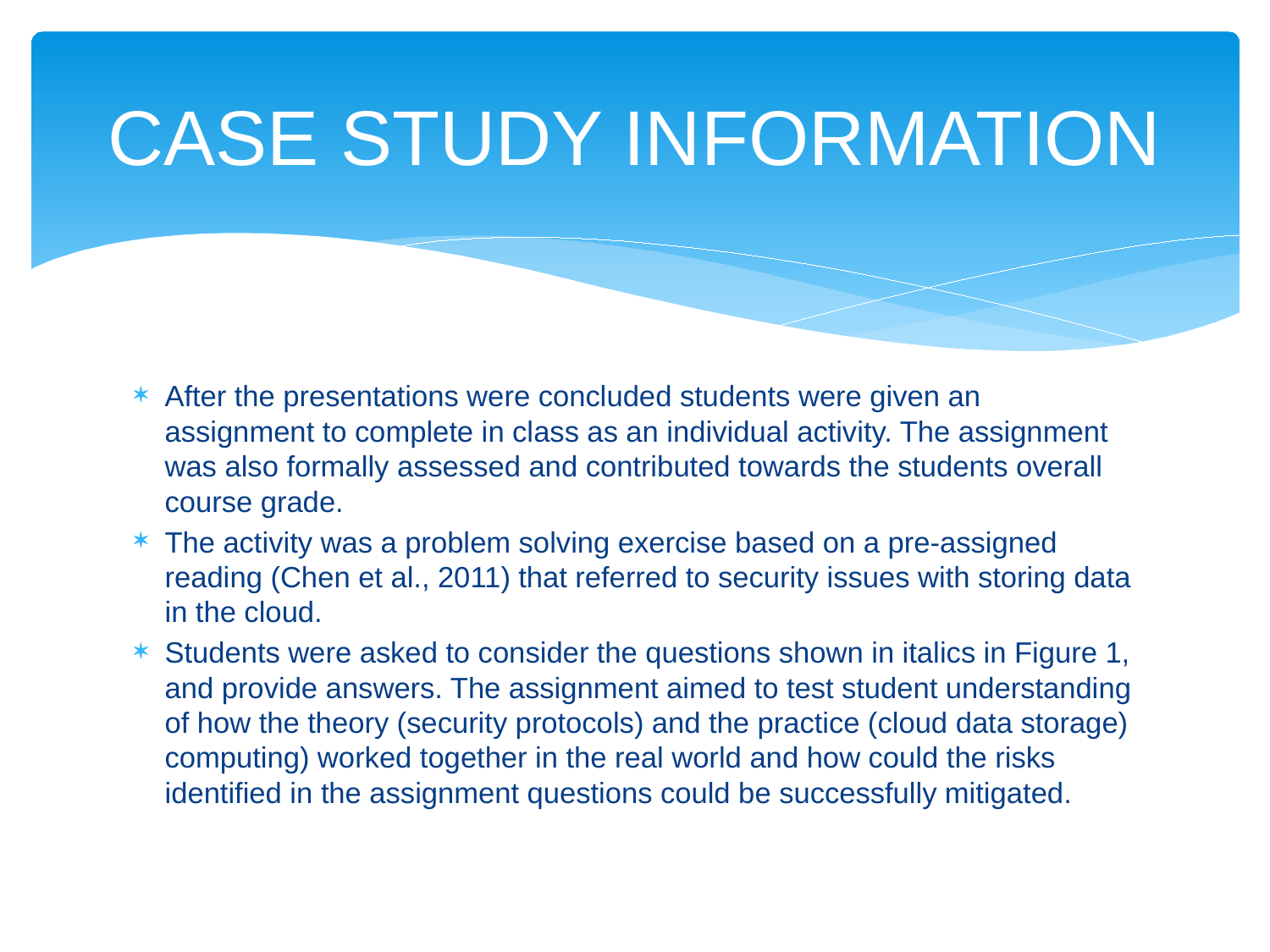

# CASE STUDY INFORMATION
After the presentations were concluded students were given an assignment to complete in class as an individual activity. The assignment was also formally assessed and contributed towards the students overall course grade.
The activity was a problem solving exercise based on a pre-assigned reading (Chen et al., 2011) that referred to security issues with storing data in the cloud.
Students were asked to consider the questions shown in italics in Figure 1, and provide answers. The assignment aimed to test student understanding of how the theory (security protocols) and the practice (cloud data storage) computing) worked together in the real world and how could the risks identified in the assignment questions could be successfully mitigated.